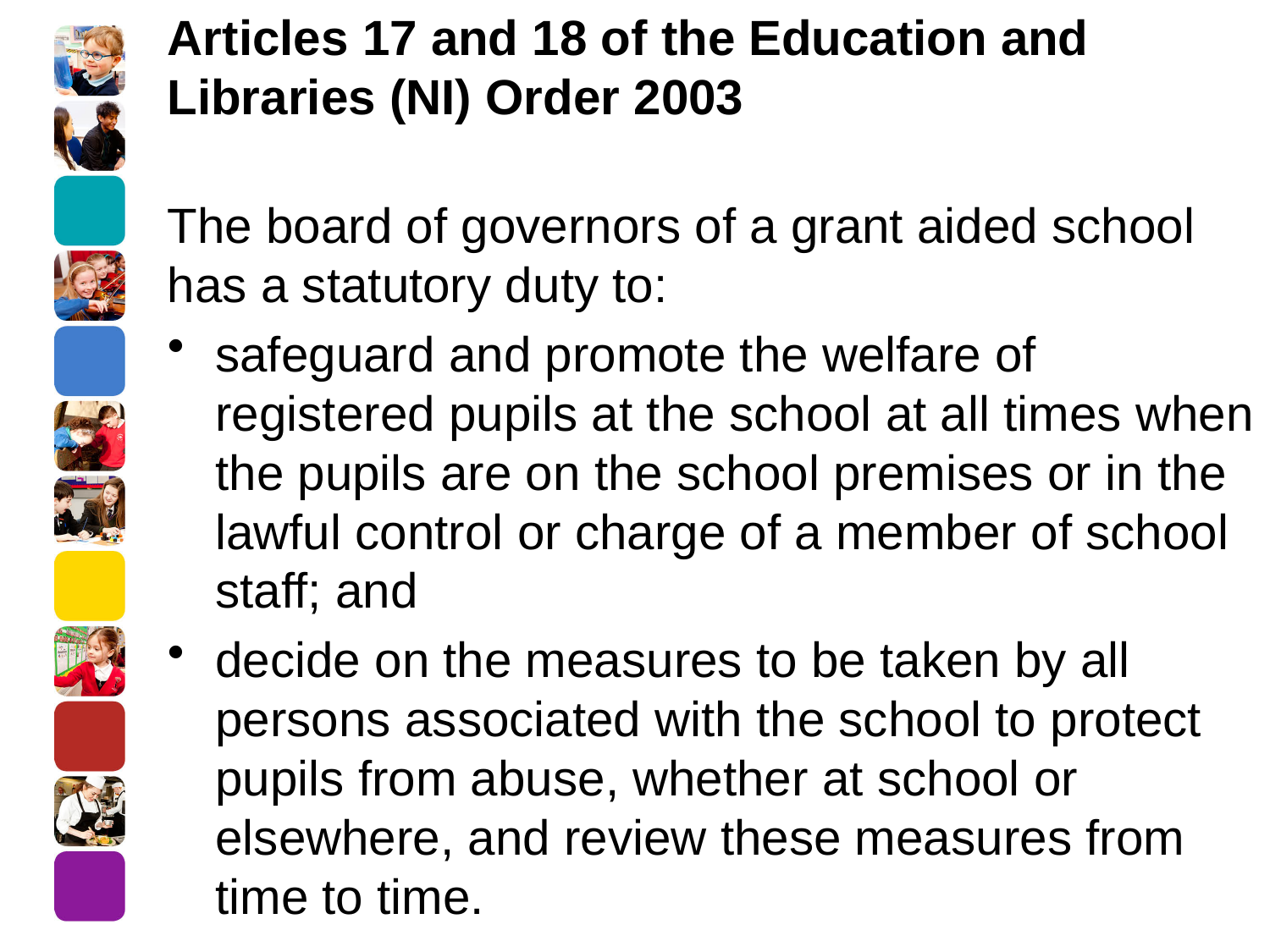

Articles 17 and 18 of the Education and Libraries (NI) Order 2003

The board of governors of a grant aided school has a statutory duty to:
safeguard and promote the welfare of registered pupils at the school at all times when the pupils are on the school premises or in the lawful control or charge of a member of school staff; and
decide on the measures to be taken by all persons associated with the school to protect pupils from abuse, whether at school or elsewhere, and review these measures from time to time.